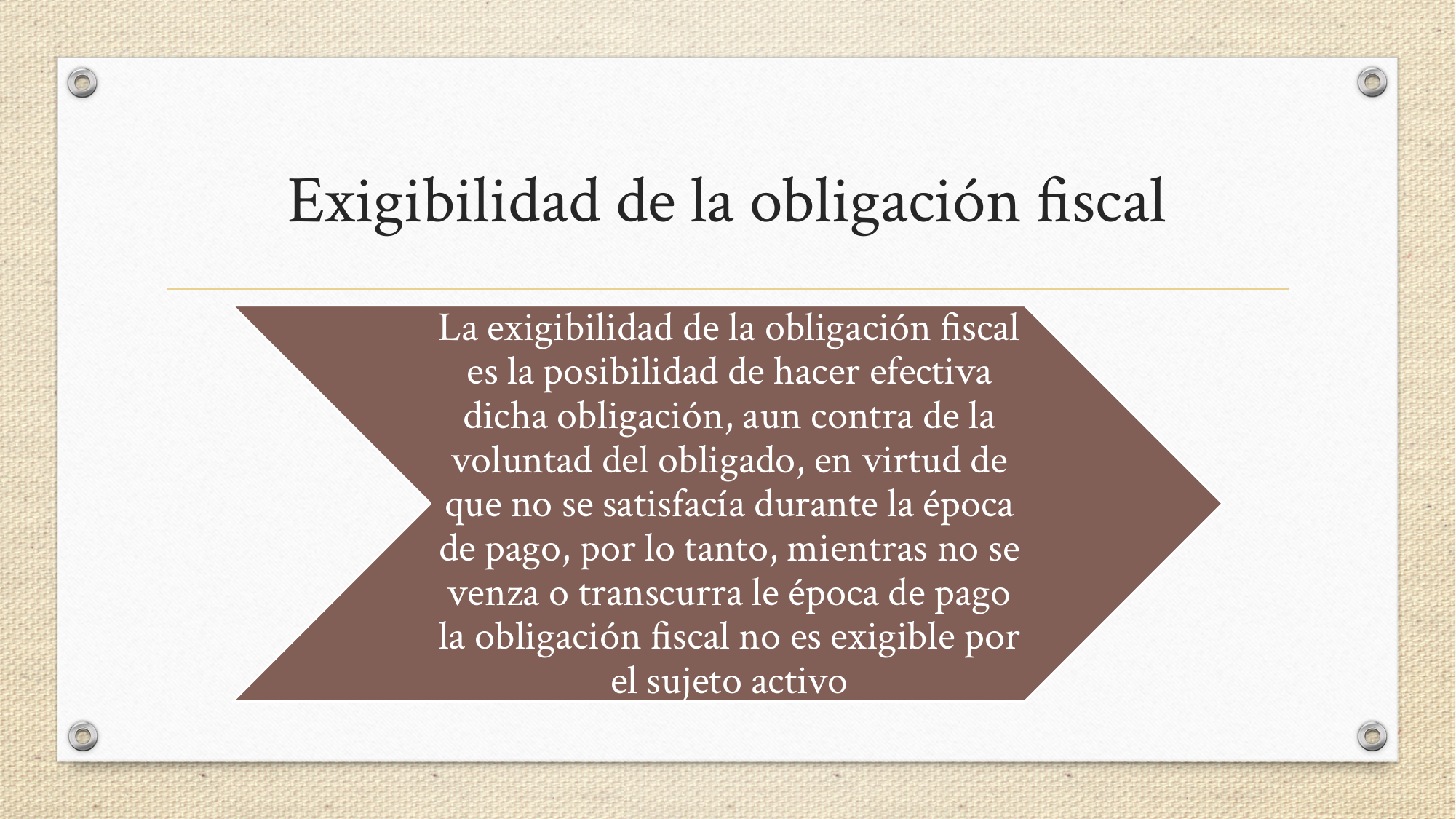

# Exigibilidad de la obligación fiscal
La exigibilidad de la obligación fiscal es la posibilidad de hacer efectiva dicha obligación, aun contra de la voluntad del obligado, en virtud de que no se satisfacía durante la época de pago, por lo tanto, mientras no se venza o transcurra le época de pago la obligación fiscal no es exigible por el sujeto activo